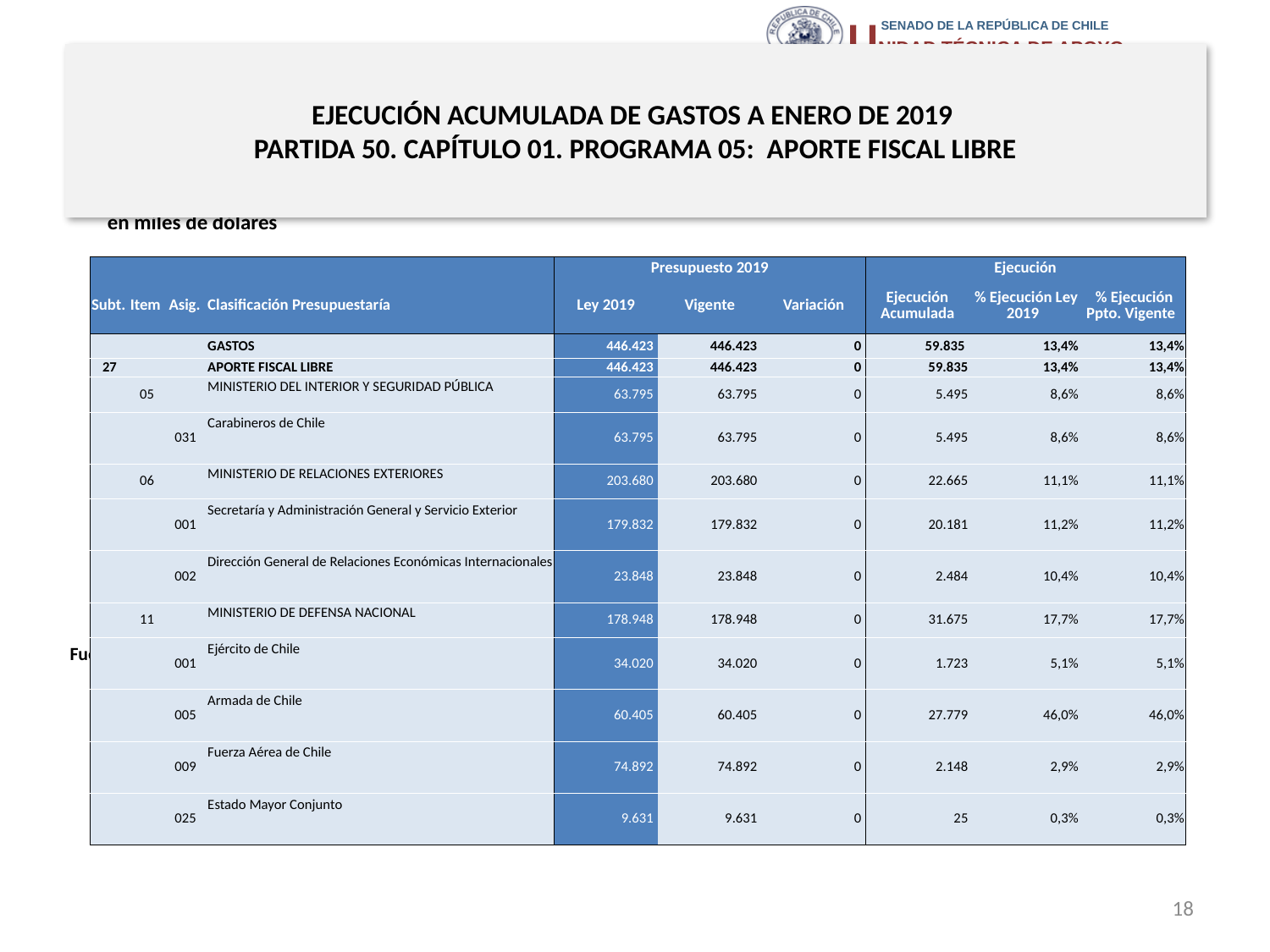

# EJECUCIÓN ACUMULADA DE GASTOS A ENERO DE 2019 PARTIDA 50. CAPÍTULO 01. PROGRAMA 05:  APORTE FISCAL LIBRE
en miles de dólares
|  |  |  |  | Presupuesto 2019 |  |  | Ejecución |  |  |
| --- | --- | --- | --- | --- | --- | --- | --- | --- | --- |
| Subt. | Item | Asig. | Clasificación Presupuestaría | Ley 2019 | Vigente | Variación | Ejecución Acumulada | % Ejecución Ley 2019 | % Ejecución Ppto. Vigente |
|  |  |  | GASTOS | 446.423 | 446.423 | 0 | 59.835 | 13,4% | 13,4% |
| 27 |  |  | APORTE FISCAL LIBRE | 446.423 | 446.423 | 0 | 59.835 | 13,4% | 13,4% |
|  | 05 |  | MINISTERIO DEL INTERIOR Y SEGURIDAD PÚBLICA | 63.795 | 63.795 | 0 | 5.495 | 8,6% | 8,6% |
|  |  | 031 | Carabineros de Chile | 63.795 | 63.795 | 0 | 5.495 | 8,6% | 8,6% |
|  | 06 |  | MINISTERIO DE RELACIONES EXTERIORES | 203.680 | 203.680 | 0 | 22.665 | 11,1% | 11,1% |
|  |  | 001 | Secretaría y Administración General y Servicio Exterior | 179.832 | 179.832 | 0 | 20.181 | 11,2% | 11,2% |
|  |  | 002 | Dirección General de Relaciones Económicas Internacionales | 23.848 | 23.848 | 0 | 2.484 | 10,4% | 10,4% |
|  | 11 |  | MINISTERIO DE DEFENSA NACIONAL | 178.948 | 178.948 | 0 | 31.675 | 17,7% | 17,7% |
|  |  | 001 | Ejército de Chile | 34.020 | 34.020 | 0 | 1.723 | 5,1% | 5,1% |
|  |  | 005 | Armada de Chile | 60.405 | 60.405 | 0 | 27.779 | 46,0% | 46,0% |
|  |  | 009 | Fuerza Aérea de Chile | 74.892 | 74.892 | 0 | 2.148 | 2,9% | 2,9% |
|  |  | 025 | Estado Mayor Conjunto | 9.631 | 9.631 | 0 | 25 | 0,3% | 0,3% |
Fuente: Elaboración propia en base  a Informes de ejecución presupuestaria mensual de DIPRES
18